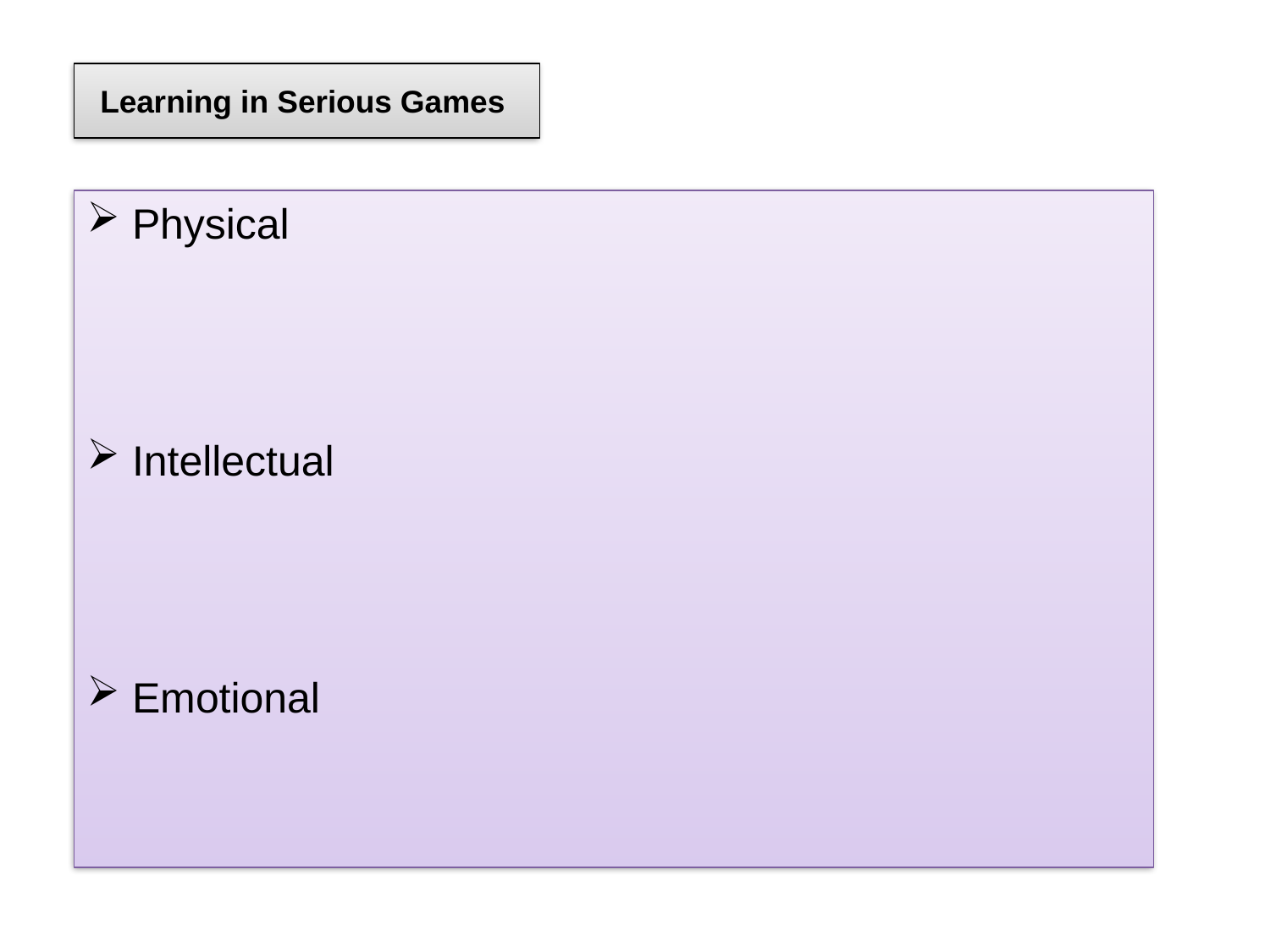

Learning in Serious Games
 Physical

 Intellectual

 Emotional